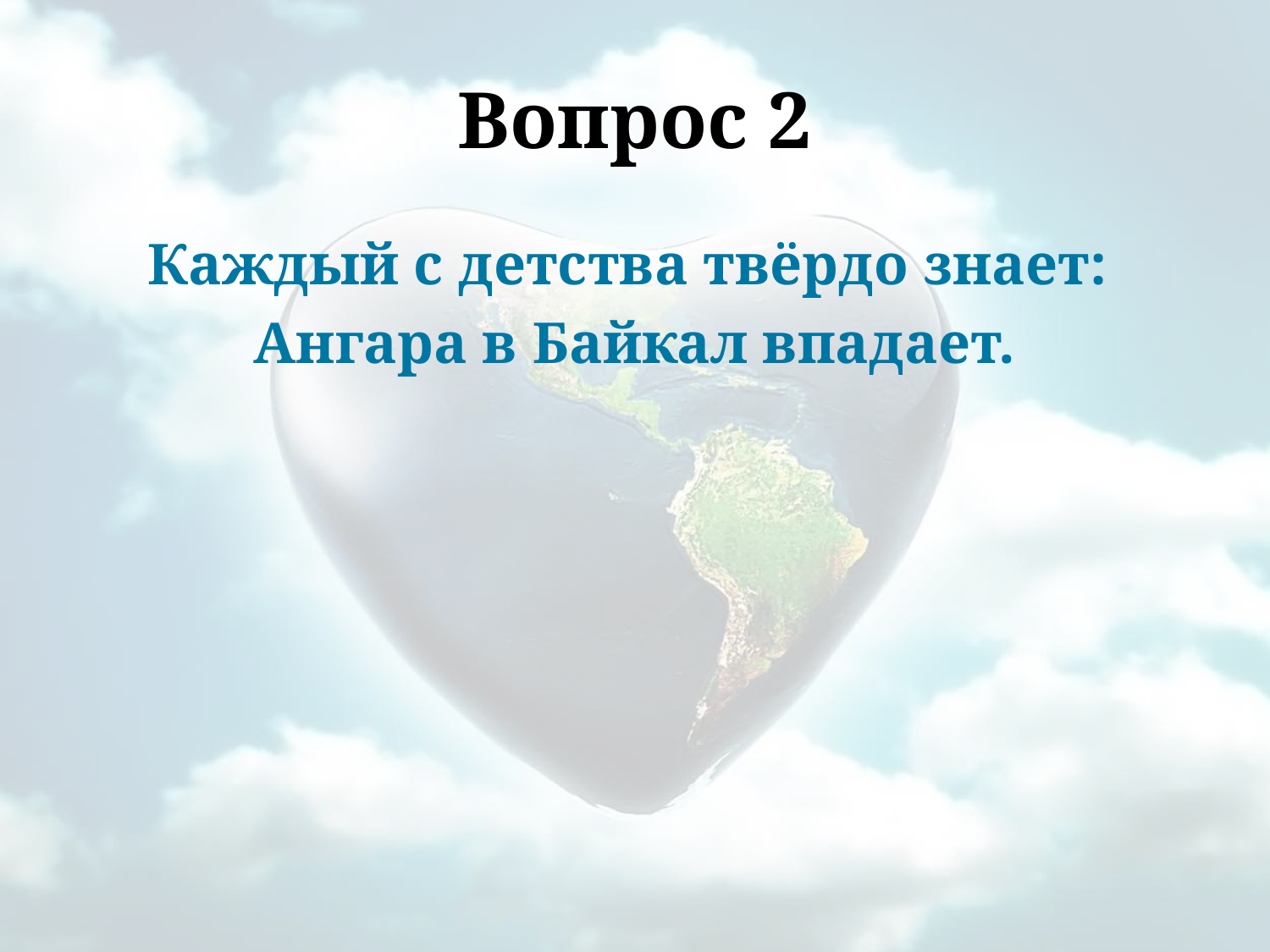

# Вопрос 2
Каждый с детства твёрдо знает:
 Ангара в Байкал впадает.